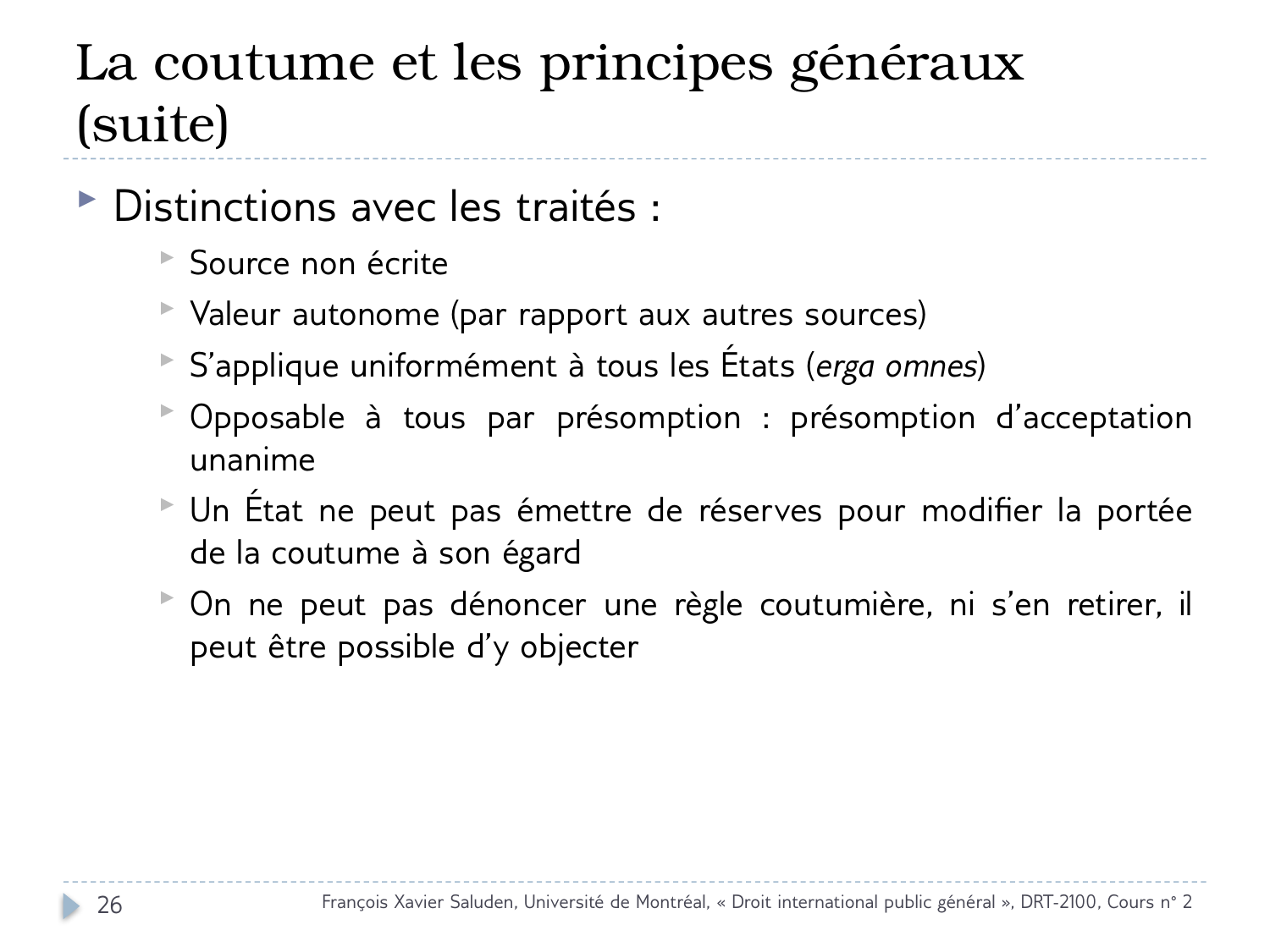

# La coutume et les principes généraux (suite)
Distinctions avec les traités :
Source non écrite
Valeur autonome (par rapport aux autres sources)
S’applique uniformément à tous les États (erga omnes)
Opposable à tous par présomption : présomption d’acceptation unanime
Un État ne peut pas émettre de réserves pour modifier la portée de la coutume à son égard
On ne peut pas dénoncer une règle coutumière, ni s’en retirer, il peut être possible d’y objecter
François Xavier Saluden, Université de Montréal, « Droit international public général », DRT-2100, Cours n° 2
26